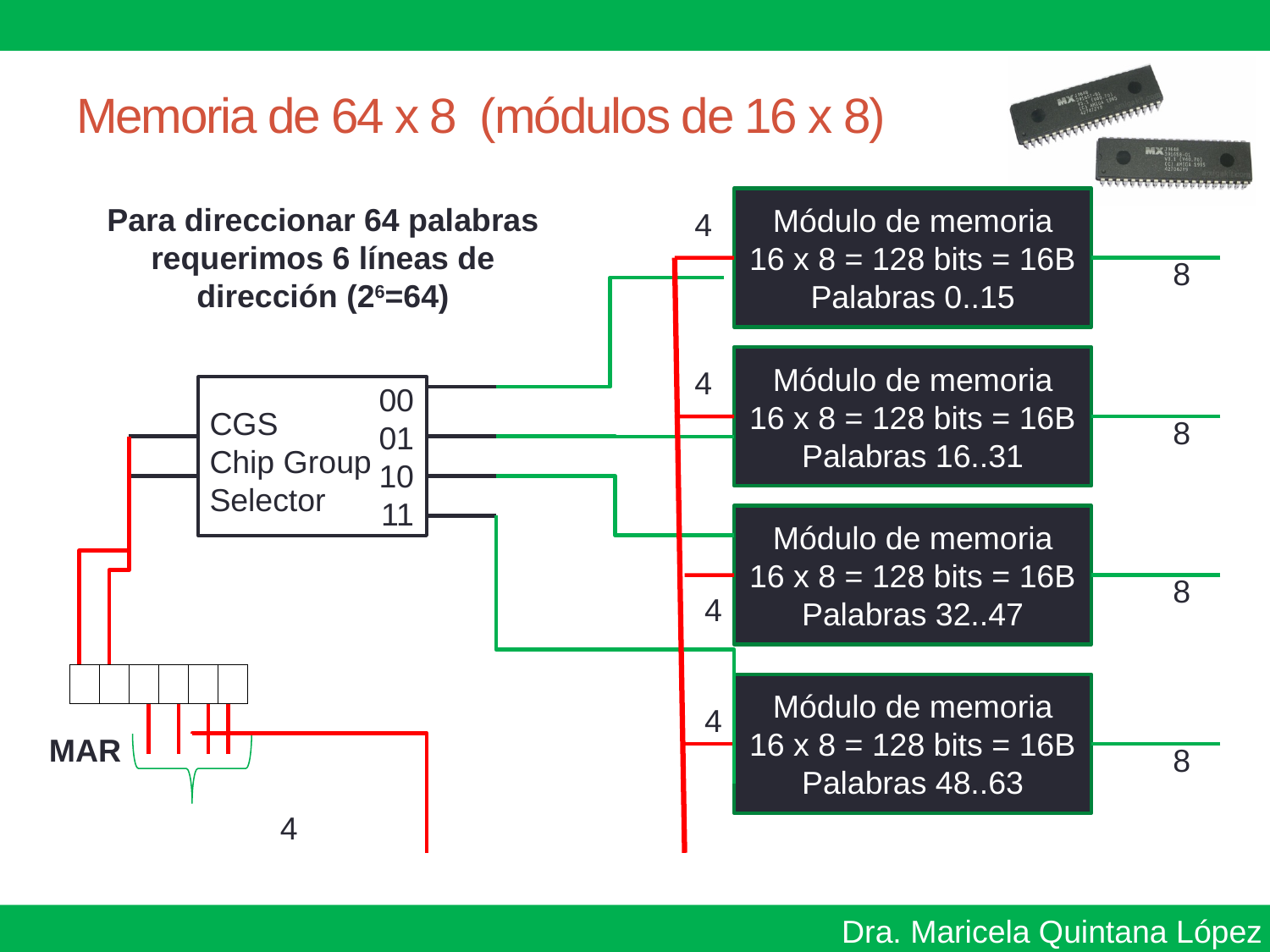

# Memoria de 64 x 8  (módulos de 16 x 8)
Módulo de memoria
16 x 8 = 128 bits = 16B
Palabras 0..15
4
8
Para direccionar 64 palabras requerimos 6 líneas de dirección (26=64)
Módulo de memoria
16 x 8 = 128 bits = 16B
Palabras 16..31
4
8
00
01
10
11
CGS
Chip Group
Selector
Módulo de memoria
16 x 8 = 128 bits = 16B
Palabras 32..47
8
4
|  |  |  |  |  |  |
| --- | --- | --- | --- | --- | --- |
Módulo de memoria
16 x 8 = 128 bits = 16B
Palabras 48..63
4
8

MAR
4